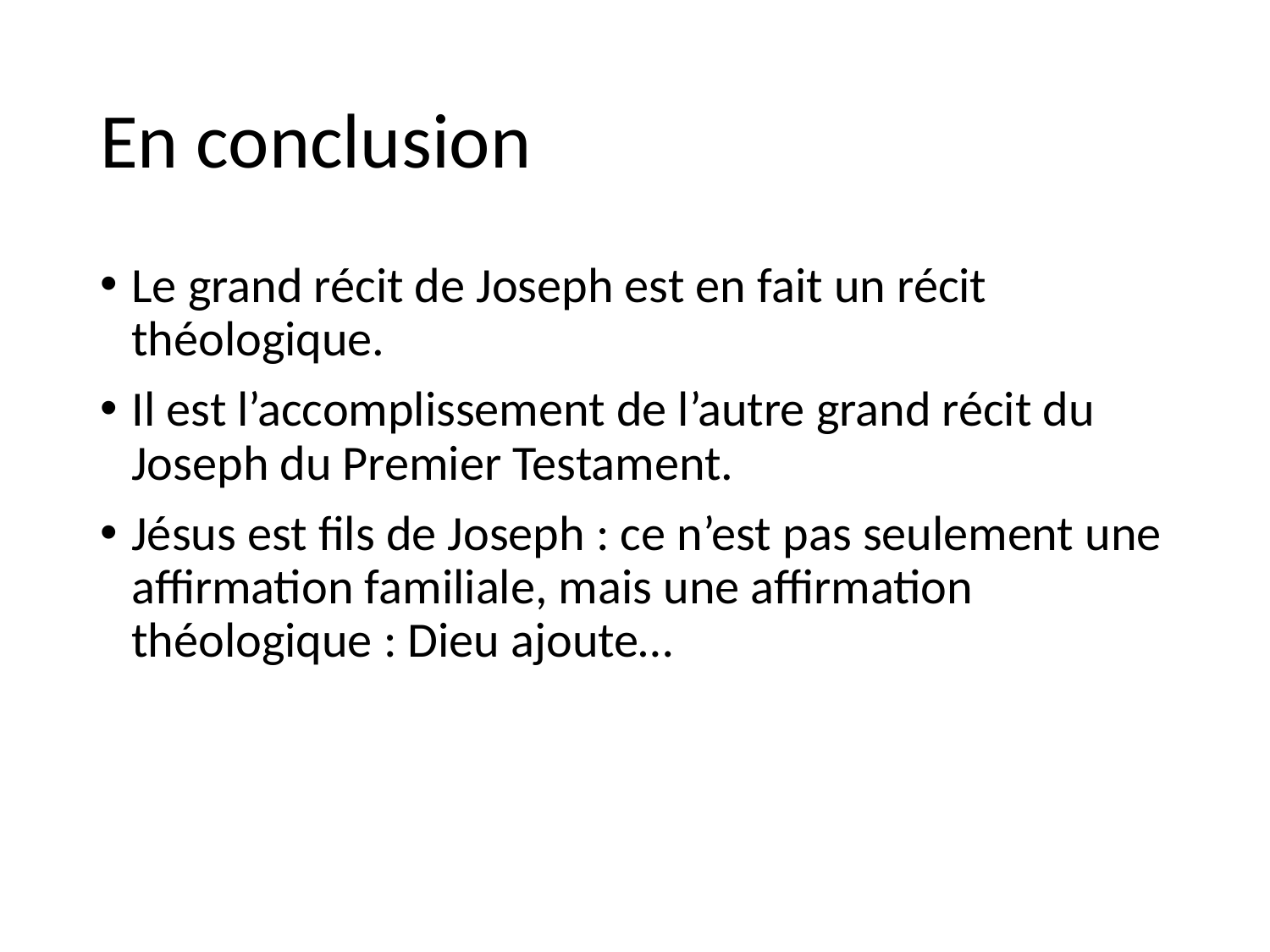

# En conclusion
Le grand récit de Joseph est en fait un récit théologique.
Il est l’accomplissement de l’autre grand récit du Joseph du Premier Testament.
Jésus est fils de Joseph : ce n’est pas seulement une affirmation familiale, mais une affirmation théologique : Dieu ajoute…